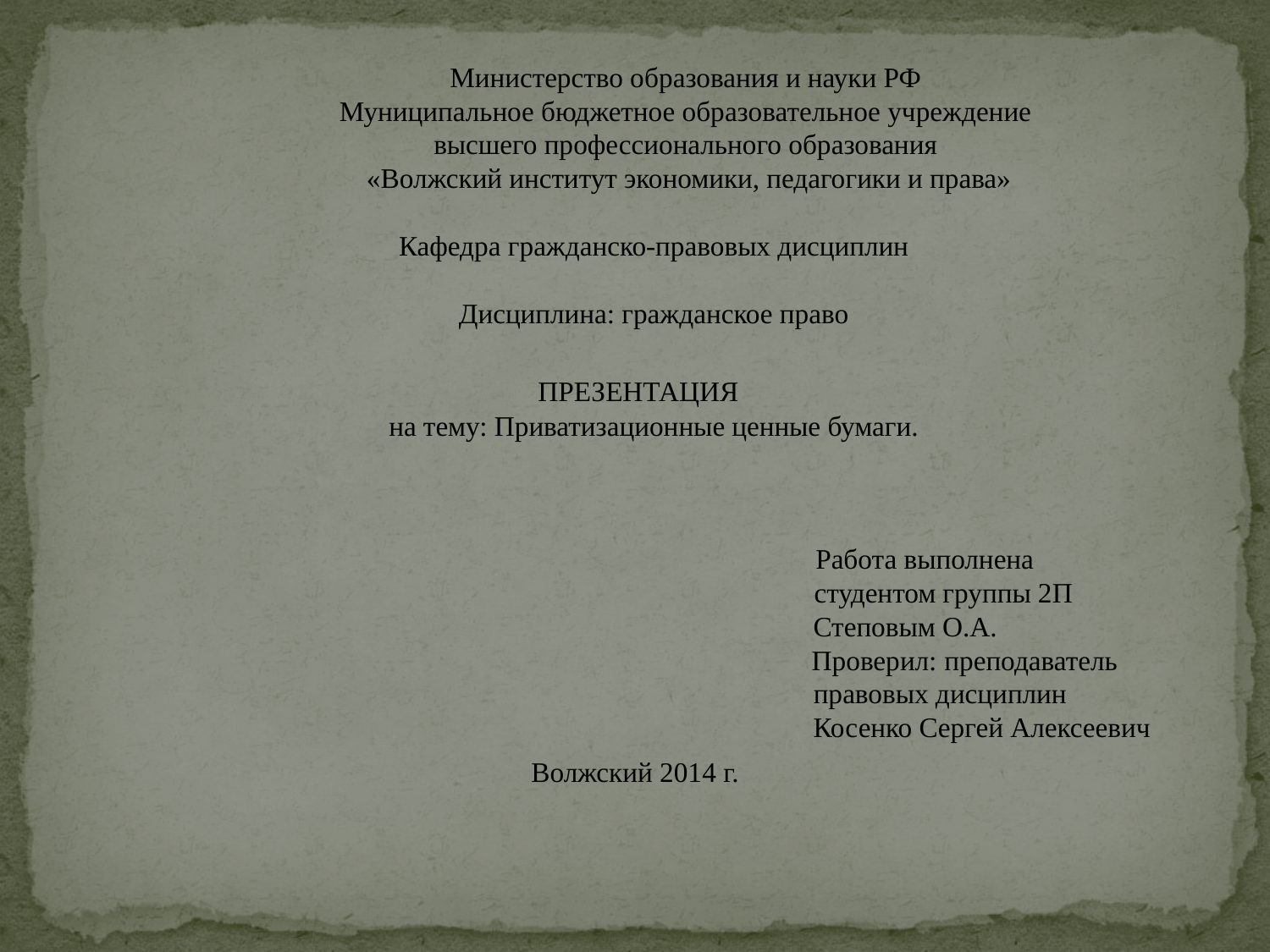

#
Министерство образования и науки РФ
Муниципальное бюджетное образовательное учреждение
высшего профессионального образования
 «Волжский институт экономики, педагогики и права»
Кафедра гражданско-правовых дисциплин
Дисциплина: гражданское право

 ПРЕЗЕНТАЦИЯ
на тему: Приватизационные ценные бумаги.

                                                                                   Работа выполнена
                                                                                   студентом группы 2П
                                                                        Степовым О.А.
                                                                                         Проверил: преподаватель
                                                                                  правовых дисциплин
                                                                                              Косенко Сергей Алексеевич
Волжский 2014 г.